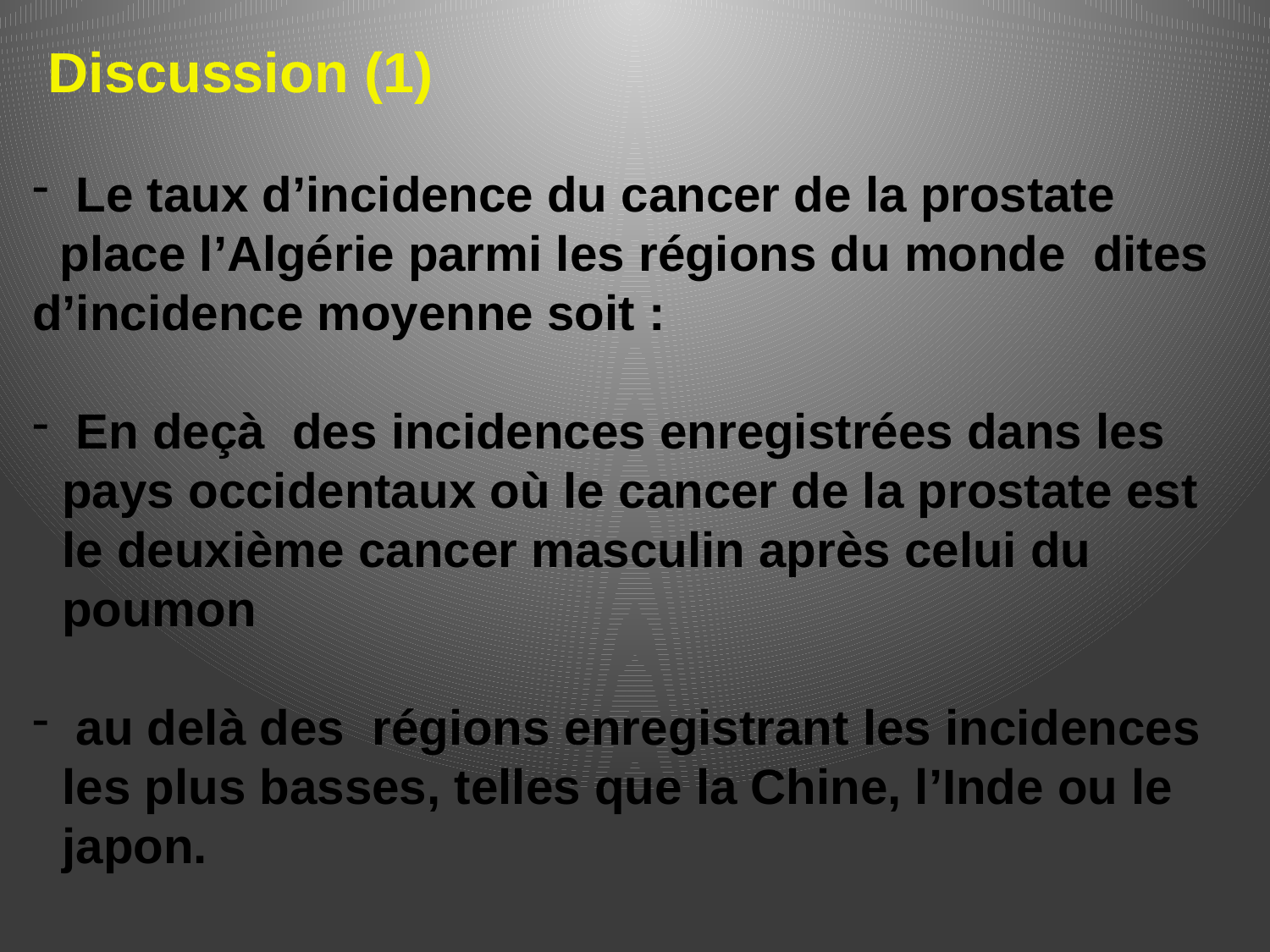

Discussion (1)

 Le taux d’incidence du cancer de la prostate
  place l’Algérie parmi les régions du monde  dites d’incidence moyenne soit :

 En deçà  des incidences enregistrées dans les pays occidentaux où le cancer de la prostate est le deuxième cancer masculin après celui du poumon

 au delà des  régions enregistrant les incidences  les plus basses, telles que la Chine, l’Inde ou le japon.